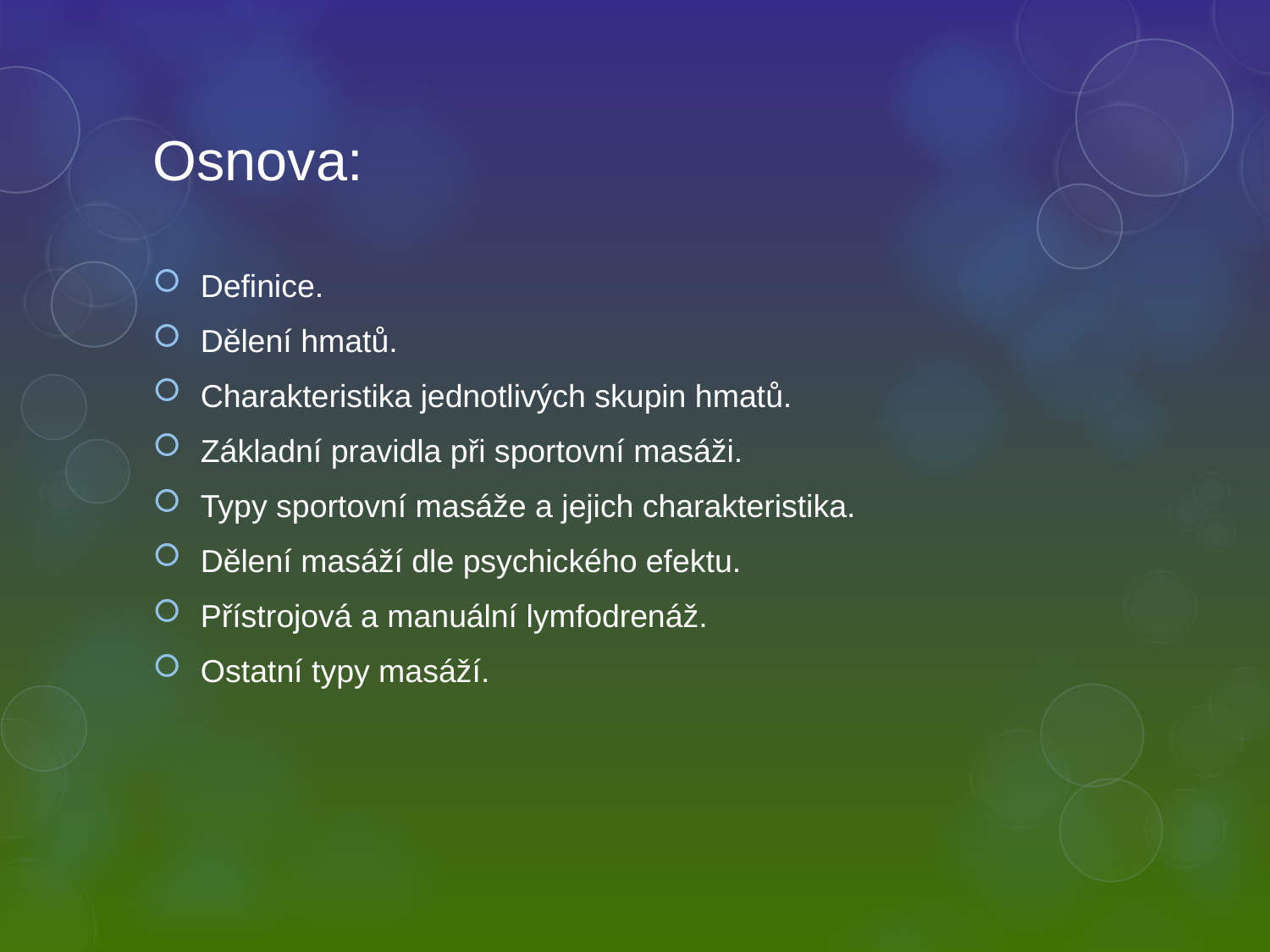

# Osnova:
Definice.
Dělení hmatů.
Charakteristika jednotlivých skupin hmatů.
Základní pravidla při sportovní masáži.
Typy sportovní masáže a jejich charakteristika.
Dělení masáží dle psychického efektu.
Přístrojová a manuální lymfodrenáž.
Ostatní typy masáží.